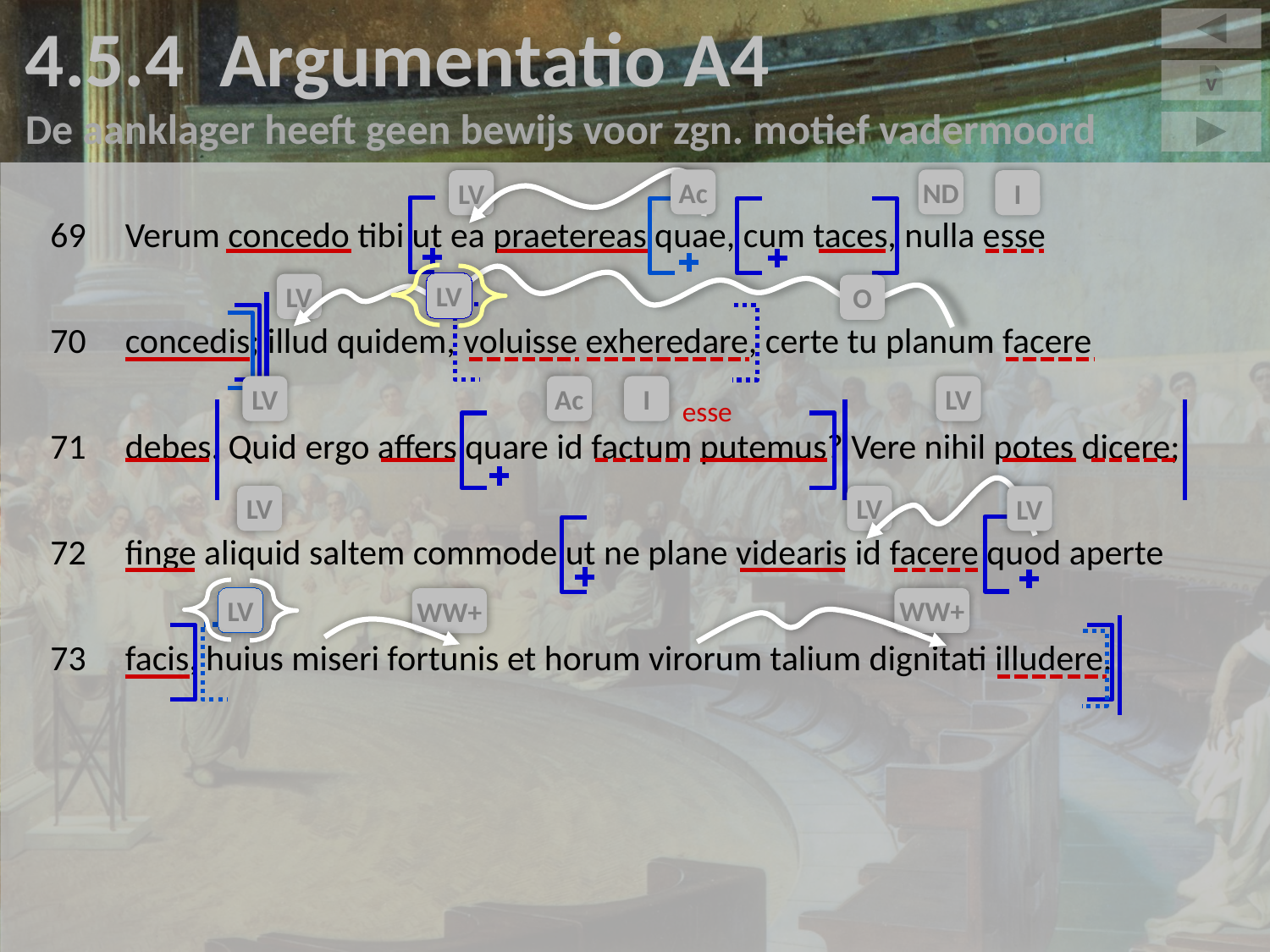

4.5.4  Argumentatio A4
De aanklager heeft geen bewijs voor zgn. motief vadermoord

v

69	Verum concedo tibi ut ea praetereas quae, cum taces, nulla esse
70	concedis; illud quidem, voluisse exheredare, certe tu planum facere
71	debes. Quid ergo affers quare id factum putemus? Vere nihil potes dicere;
72	finge aliquid saltem commode ut ne plane videaris id facere quod aperte
73	facis, huius miseri fortunis et horum virorum talium dignitati illudere.
Ac
ND

LV
I

LV
LV
O

LV
Ac
I
LV
esse

LV
LV
LV

WW+
LV
WW+